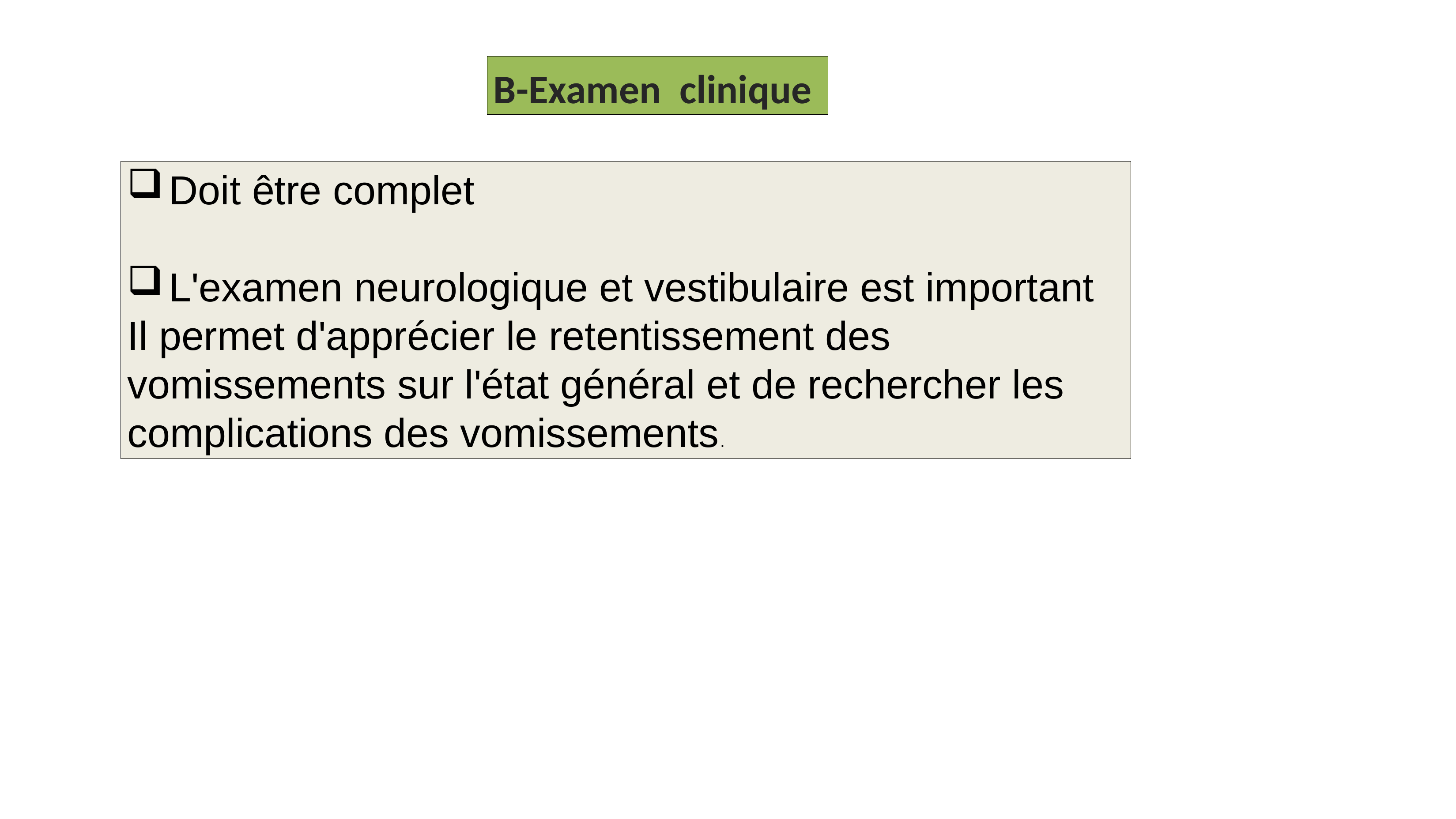

B-Examen  clinique
Doit être complet

L'examen neurologique et vestibulaire est important
Il permet d'apprécier le retentissement des vomissements sur l'état général et de rechercher les complications des vomissements.